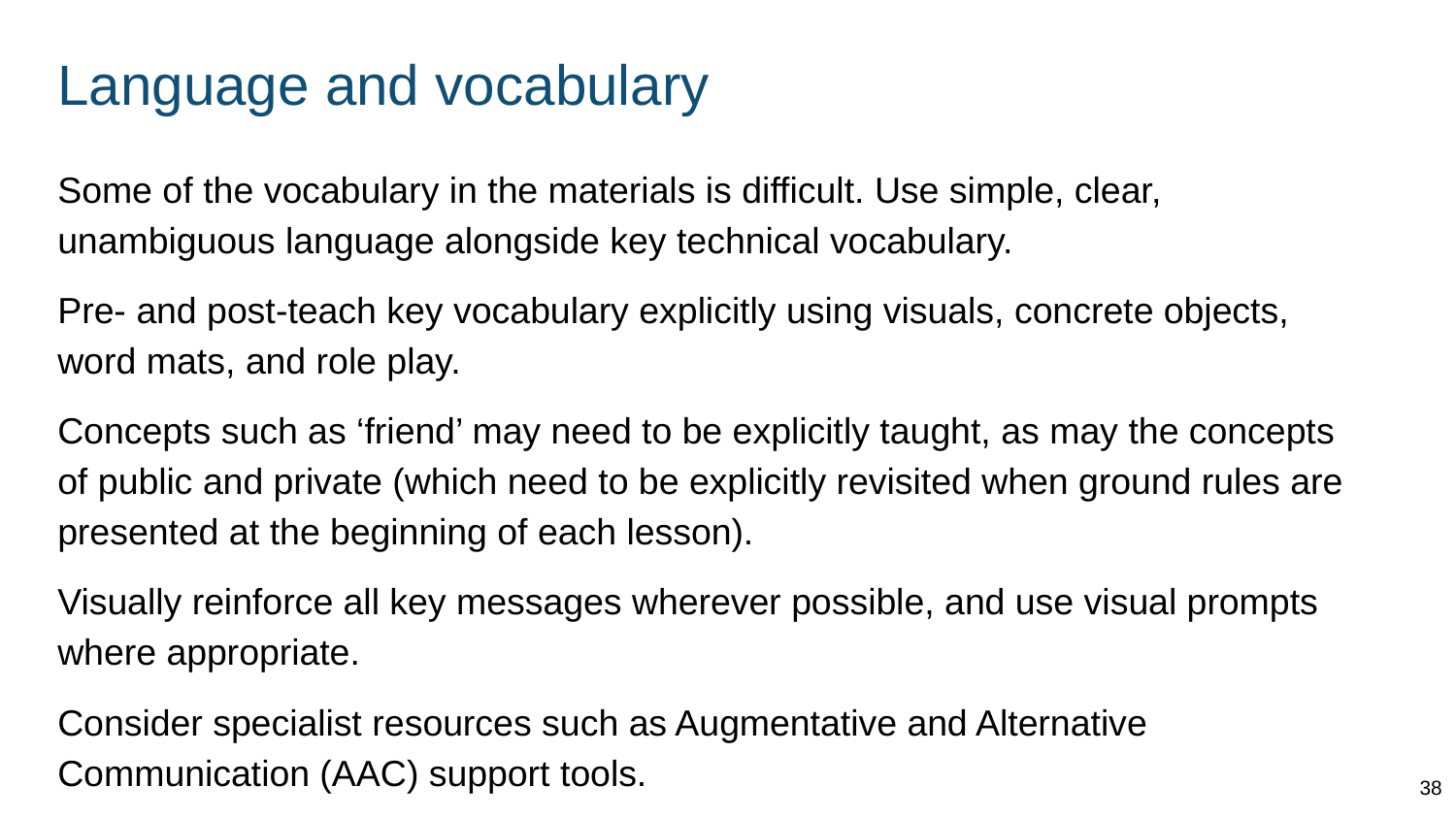

# Language and vocabulary
Some of the vocabulary in the materials is difficult. Use simple, clear, unambiguous language alongside key technical vocabulary.
Pre- and post-teach key vocabulary explicitly using visuals, concrete objects, word mats, and role play.
Concepts such as ‘friend’ may need to be explicitly taught, as may the concepts of public and private (which need to be explicitly revisited when ground rules are presented at the beginning of each lesson).
Visually reinforce all key messages wherever possible, and use visual prompts where appropriate.
Consider specialist resources such as Augmentative and Alternative Communication (AAC) support tools.
38